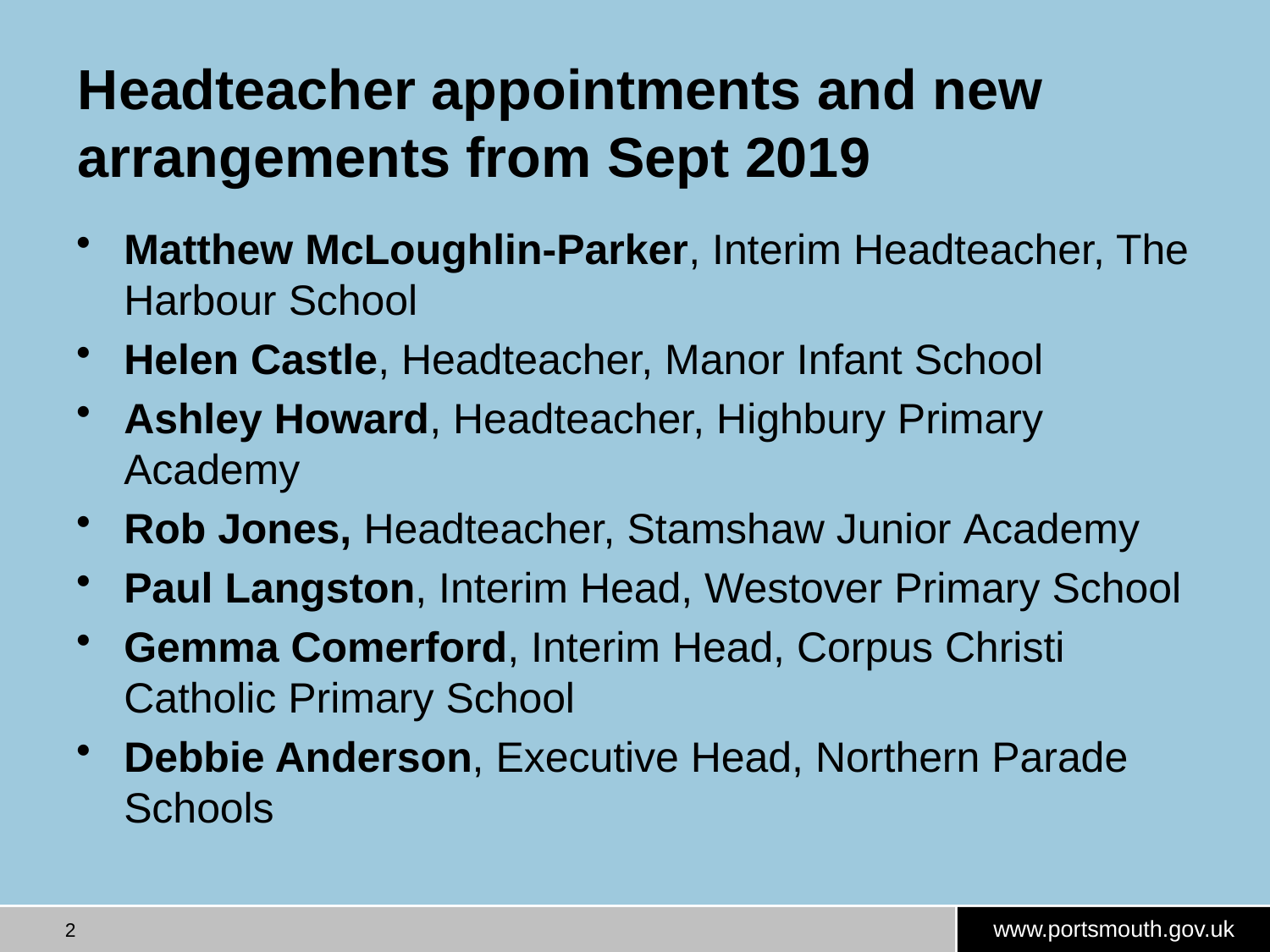

# Headteacher appointments and new arrangements from Sept 2019
Matthew McLoughlin-Parker, Interim Headteacher, The Harbour School
Helen Castle, Headteacher, Manor Infant School
Ashley Howard, Headteacher, Highbury Primary Academy
Rob Jones, Headteacher, Stamshaw Junior Academy
Paul Langston, Interim Head, Westover Primary School
Gemma Comerford, Interim Head, Corpus Christi Catholic Primary School
Debbie Anderson, Executive Head, Northern Parade Schools

2